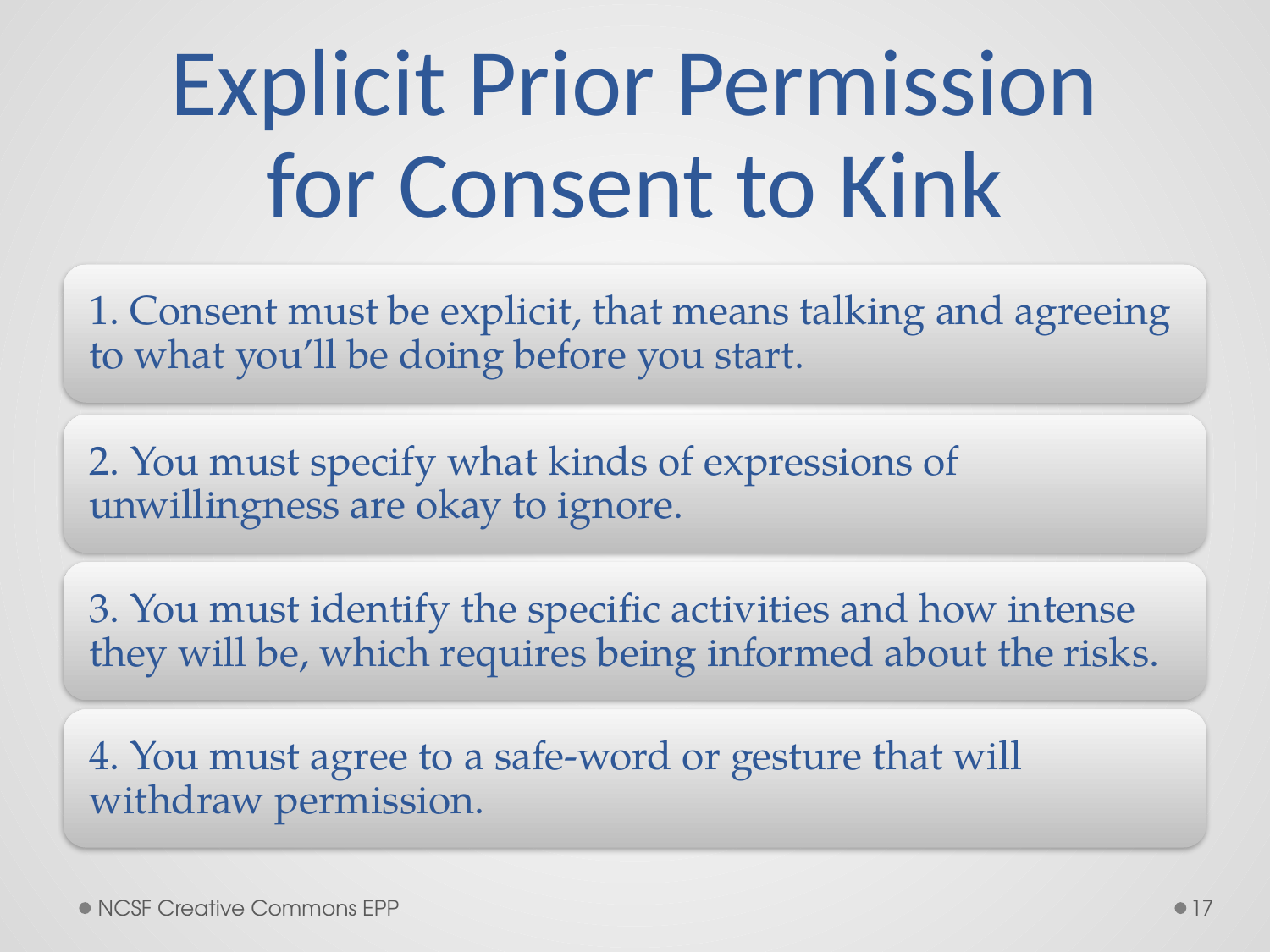

# Explicit Prior Permission for Consent to Kink
1. Consent must be explicit, that means talking and agreeing to what you’ll be doing before you start.
2. You must specify what kinds of expressions of unwillingness are okay to ignore.
3. You must identify the specific activities and how intense they will be, which requires being informed about the risks.
4. You must agree to a safe-word or gesture that will withdraw permission.
NCSF Creative Commons EPP
17